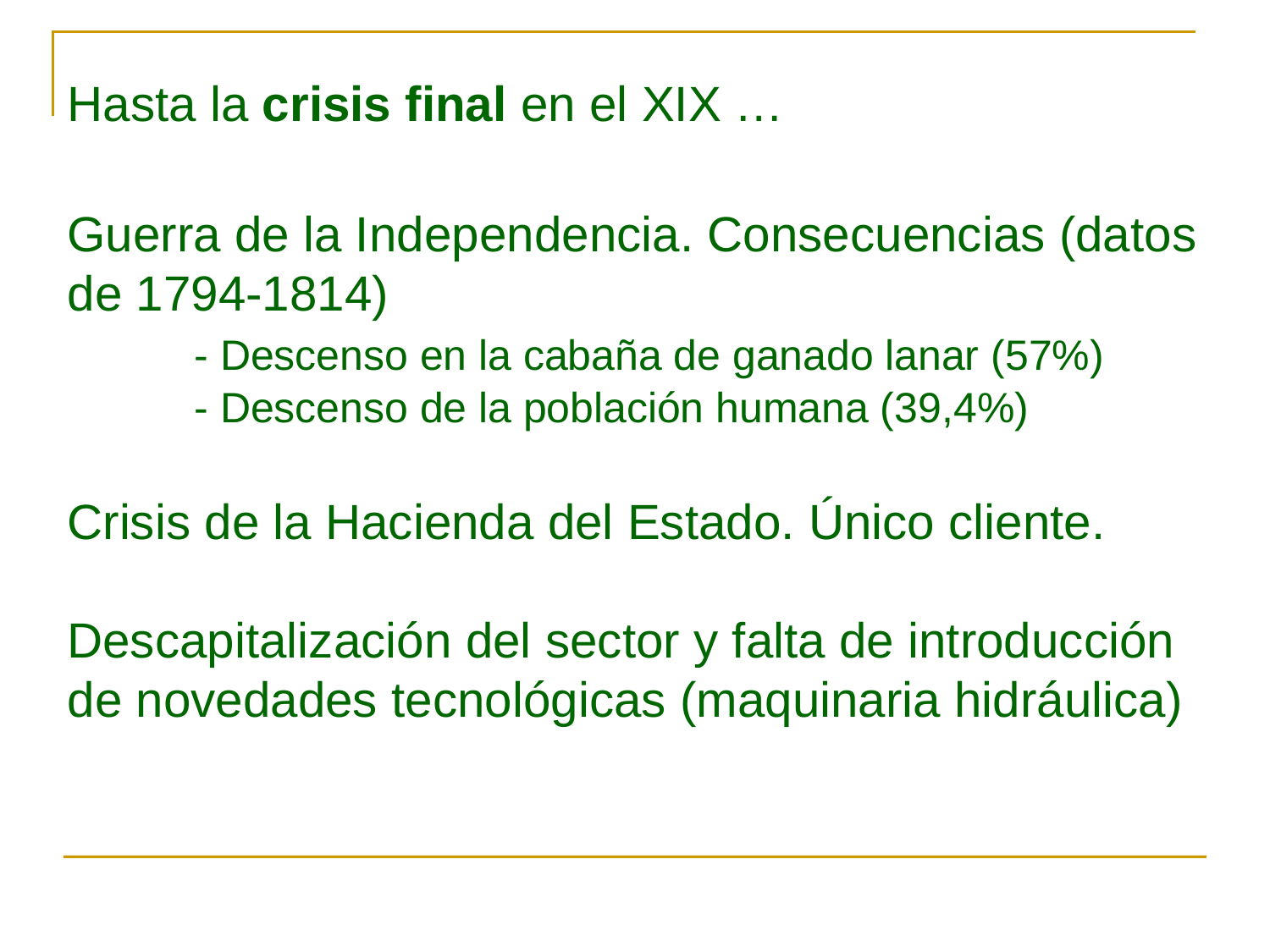

Hasta la crisis final en el XIX …
Guerra de la Independencia. Consecuencias (datos de 1794-1814)
	- Descenso en la cabaña de ganado lanar (57%)
	- Descenso de la población humana (39,4%)

Crisis de la Hacienda del Estado. Único cliente.

Descapitalización del sector y falta de introducción de novedades tecnológicas (maquinaria hidráulica)